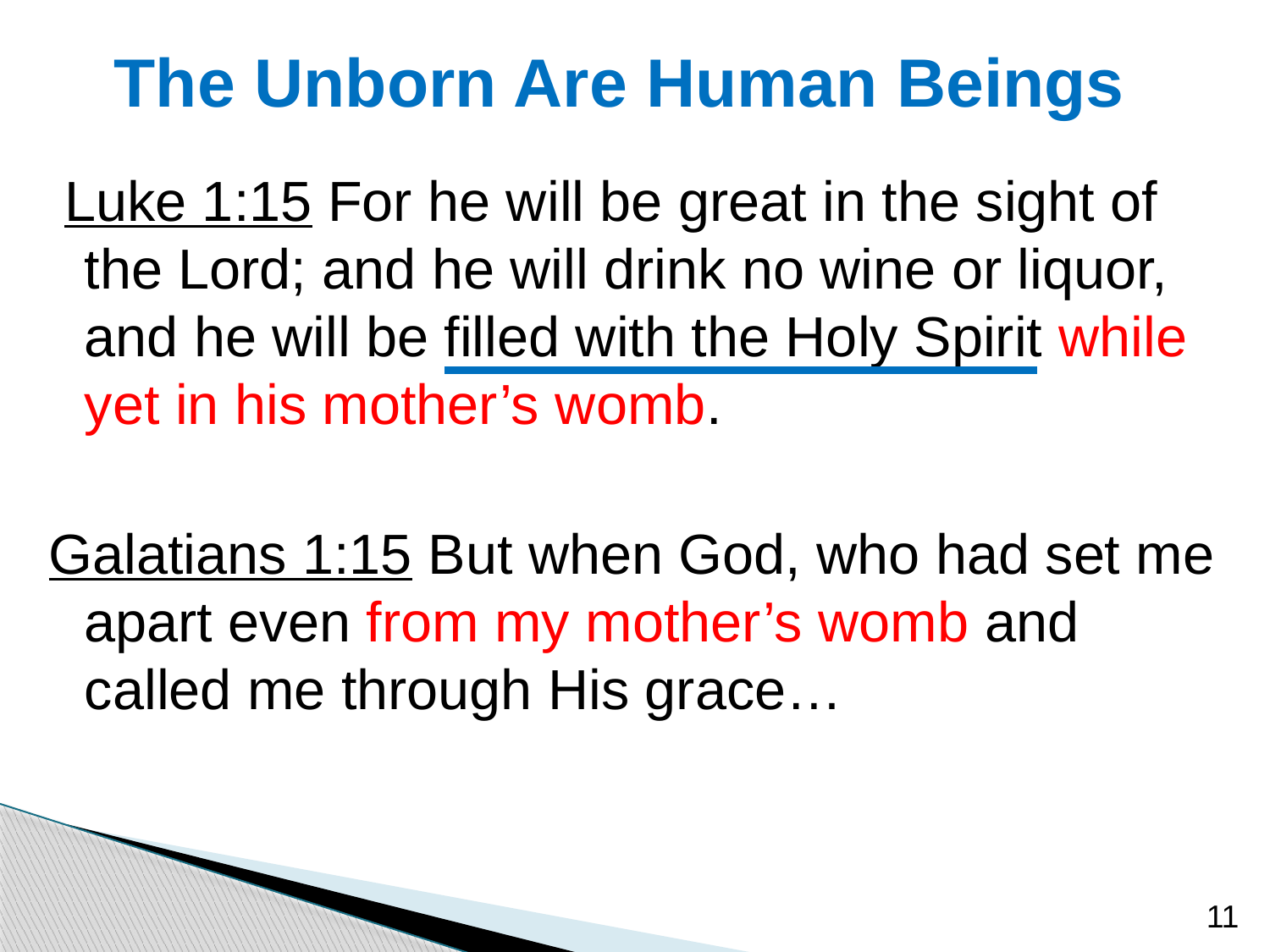

# The Unborn Are Human Beings
 Luke 1:15 For he will be great in the sight of the Lord; and he will drink no wine or liquor, and he will be filled with the Holy Spirit while yet in his mother’s womb.

Galatians 1:15 But when God, who had set me apart even from my mother’s womb and called me through His grace…
11